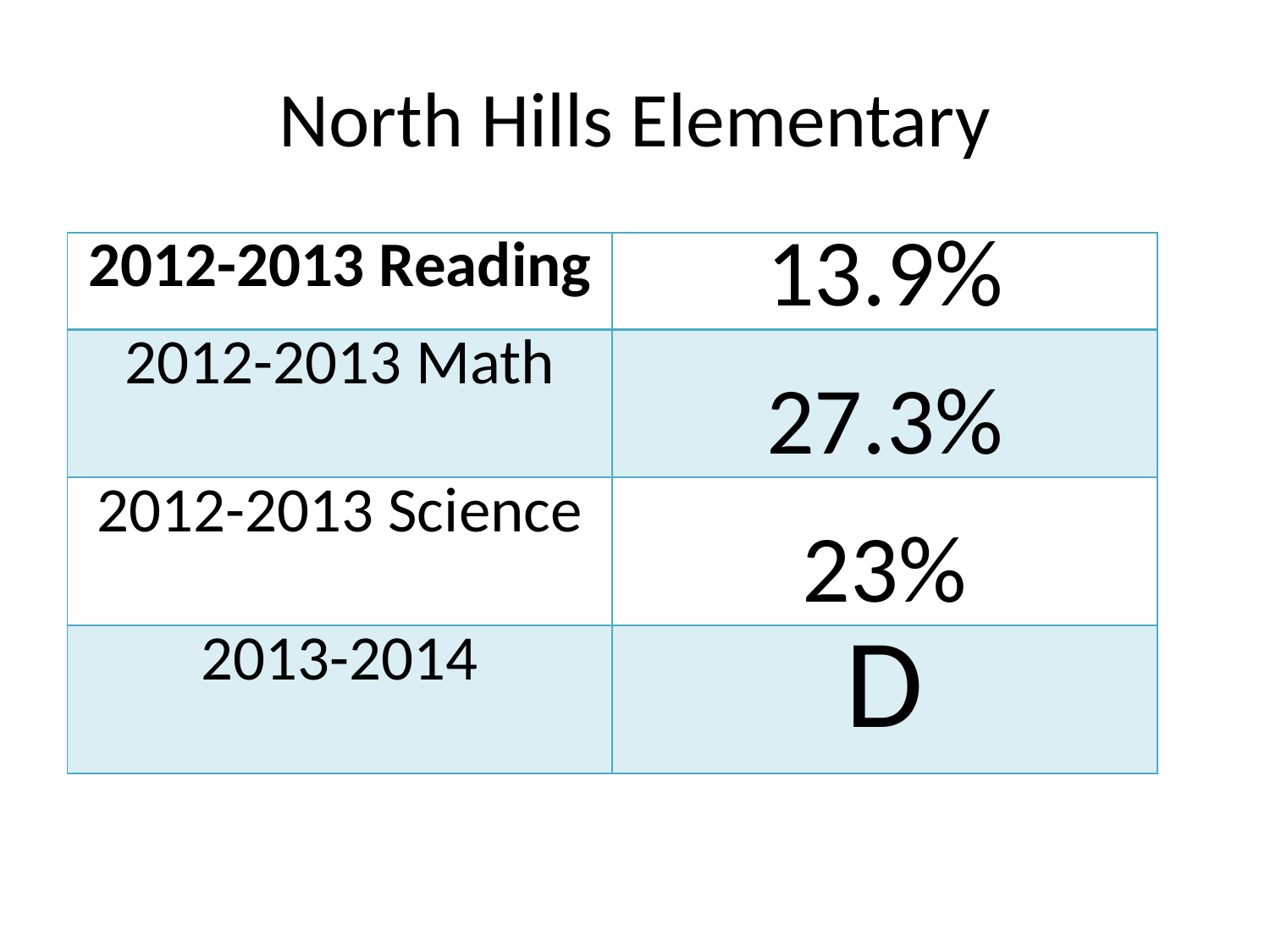

# North Hills Elementary
| 2012-2013 Reading | 13.9% |
| --- | --- |
| 2012-2013 Math | 27.3% |
| 2012-2013 Science | 23% |
| 2013-2014 | D |